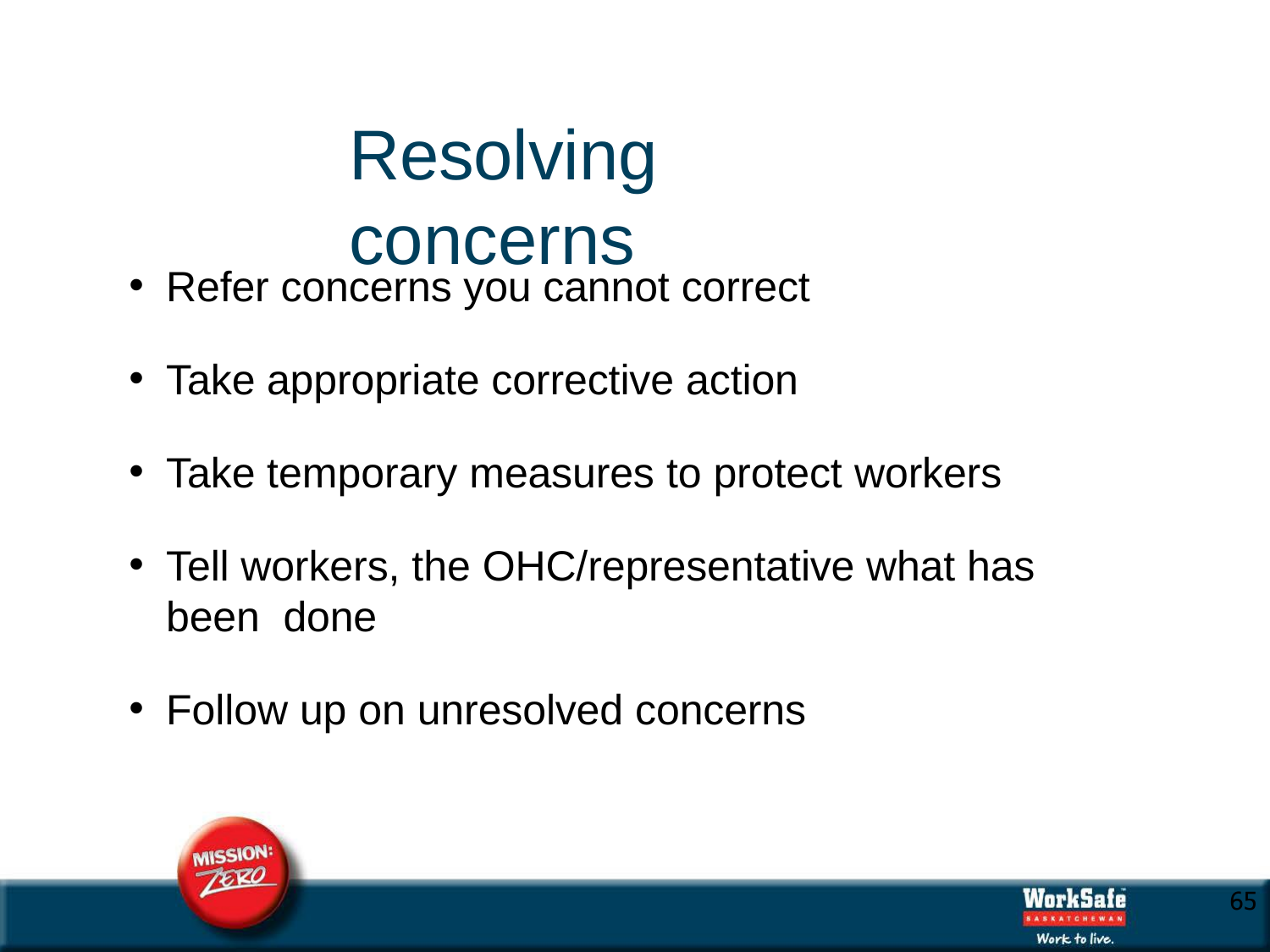

# Resolving concerns
Refer concerns you cannot correct
Take appropriate corrective action
Take temporary measures to protect workers
Tell workers, the OHC/representative what has been  done
Follow up on unresolved concerns
65